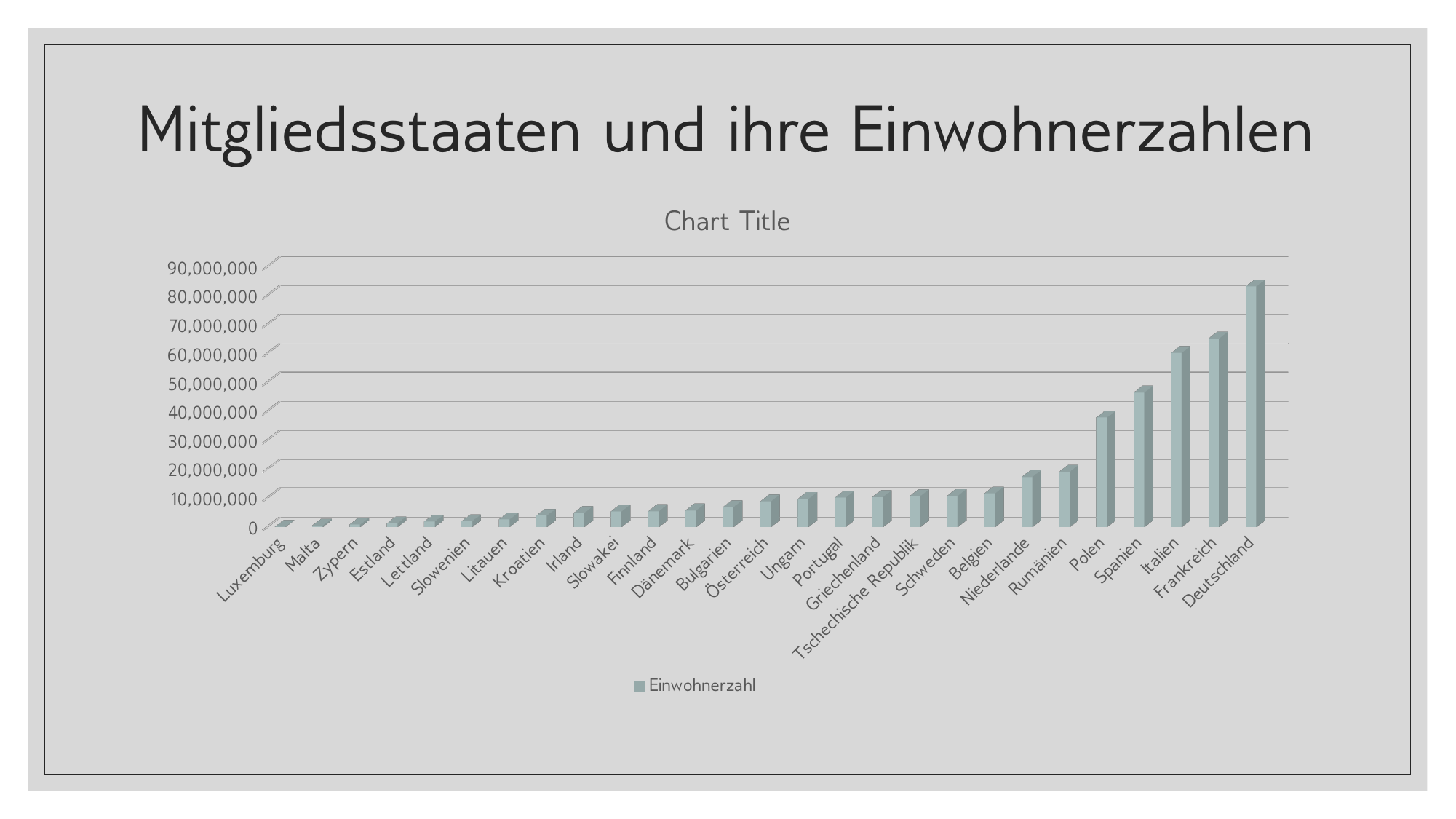

# Mitgliedsstaaten und ihre Einwohnerzahlen

[unsupported chart]